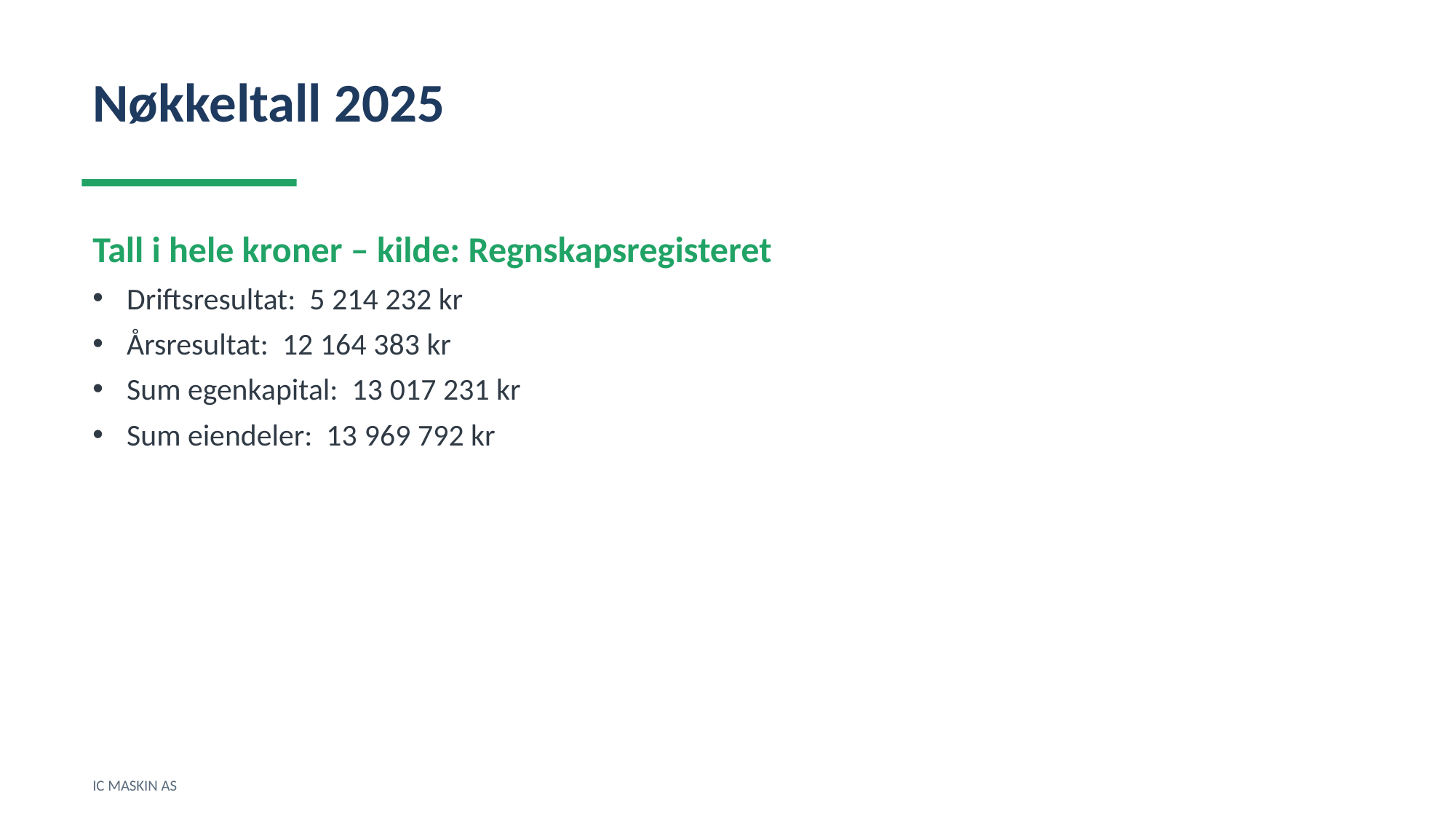

Nøkkeltall 2025

Tall i hele kroner – kilde: Regnskapsregisteret
Driftsresultat:  5 214 232 kr
Årsresultat:  12 164 383 kr
Sum egenkapital:  13 017 231 kr
Sum eiendeler:  13 969 792 kr
IC MASKIN AS